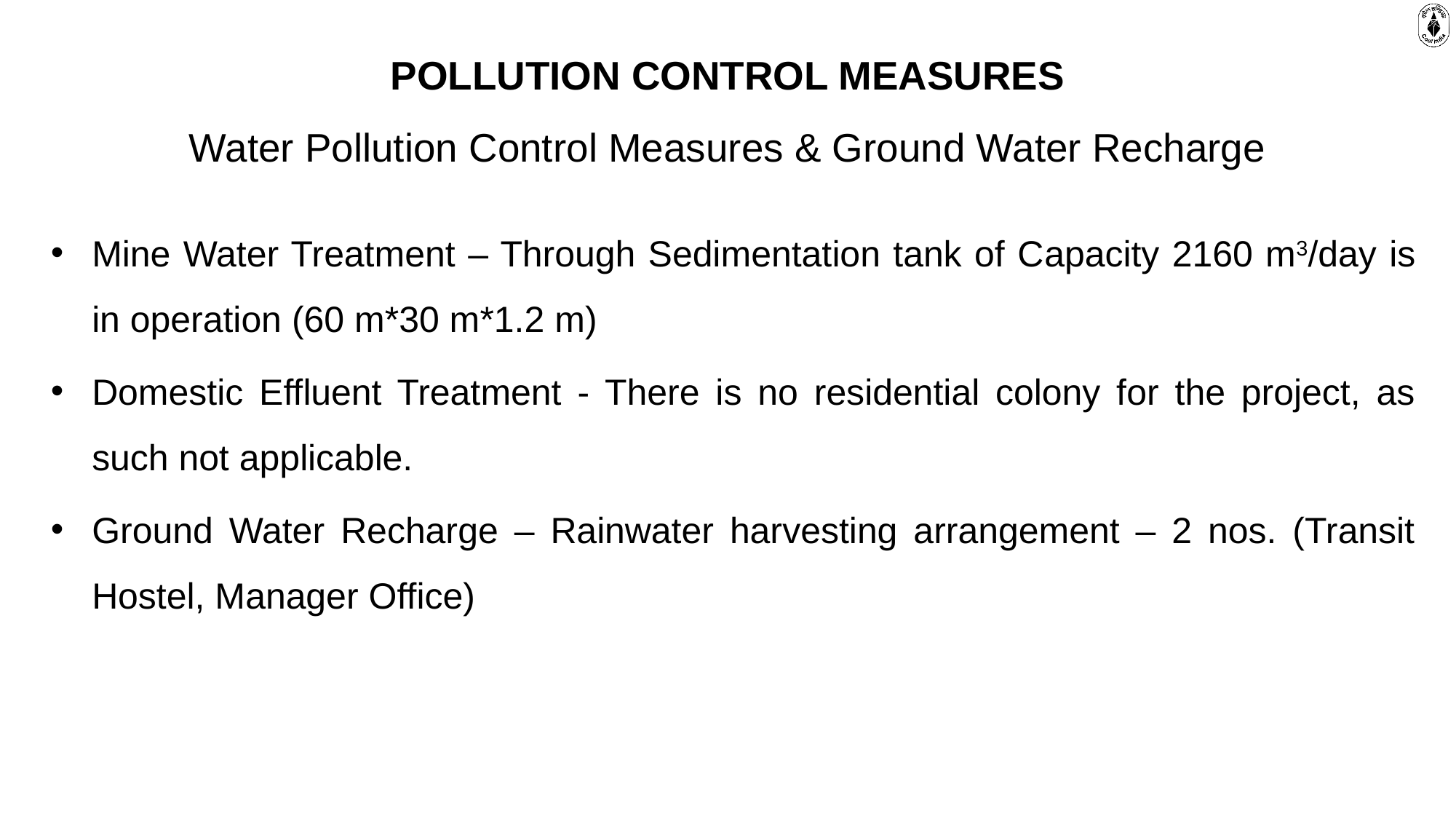

# POLLUTION CONTROL MEASURES Water Pollution Control Measures & Ground Water Recharge
Mine Water Treatment – Through Sedimentation tank of Capacity 2160 m3/day is in operation (60 m*30 m*1.2 m)
Domestic Effluent Treatment - There is no residential colony for the project, as such not applicable.
Ground Water Recharge – Rainwater harvesting arrangement – 2 nos. (Transit Hostel, Manager Office)